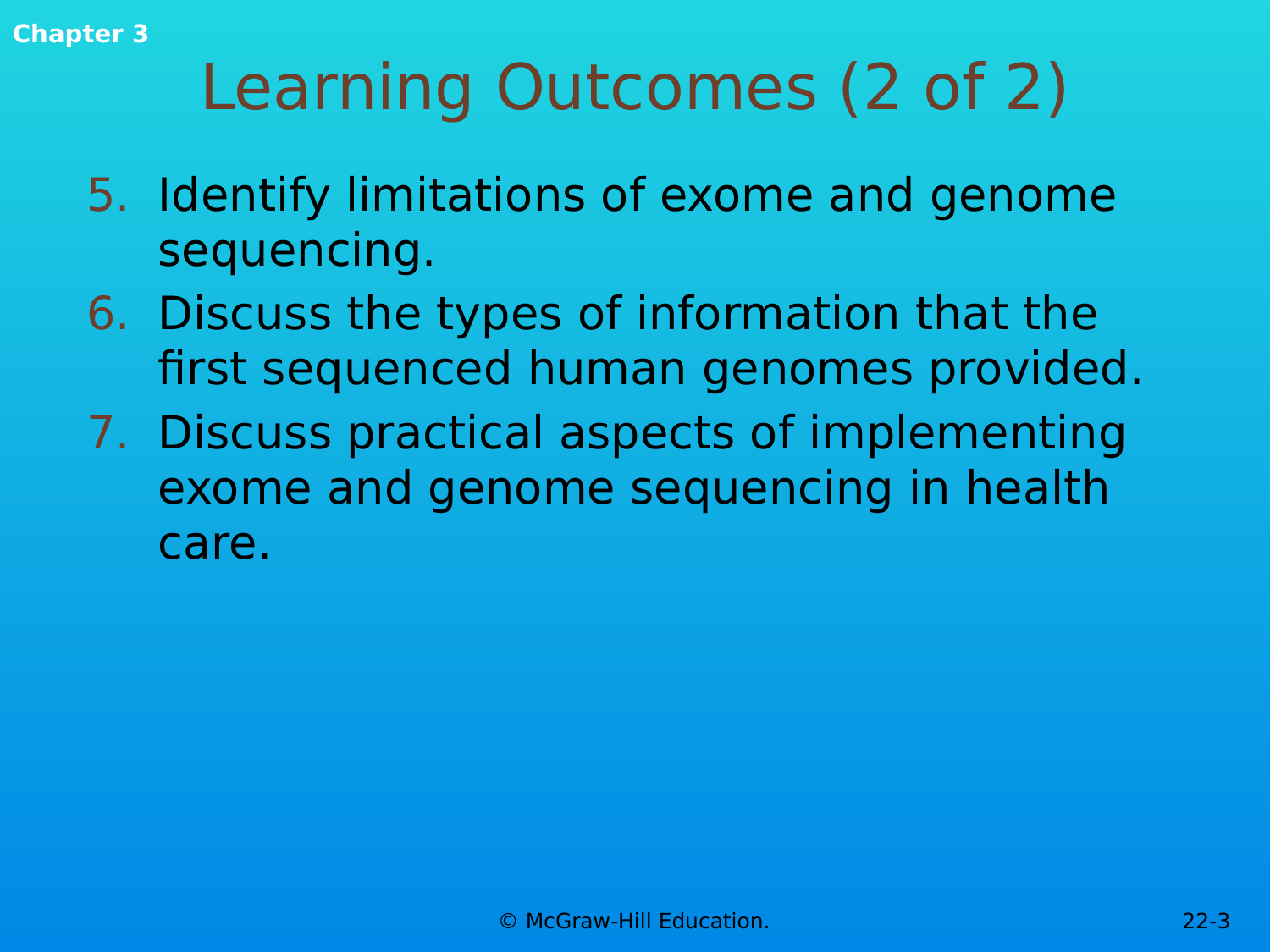

# Learning Outcomes (2 of 2)
Identify limitations of exome and genome sequencing.
Discuss the types of information that the first sequenced human genomes provided.
Discuss practical aspects of implementing exome and genome sequencing in health care.